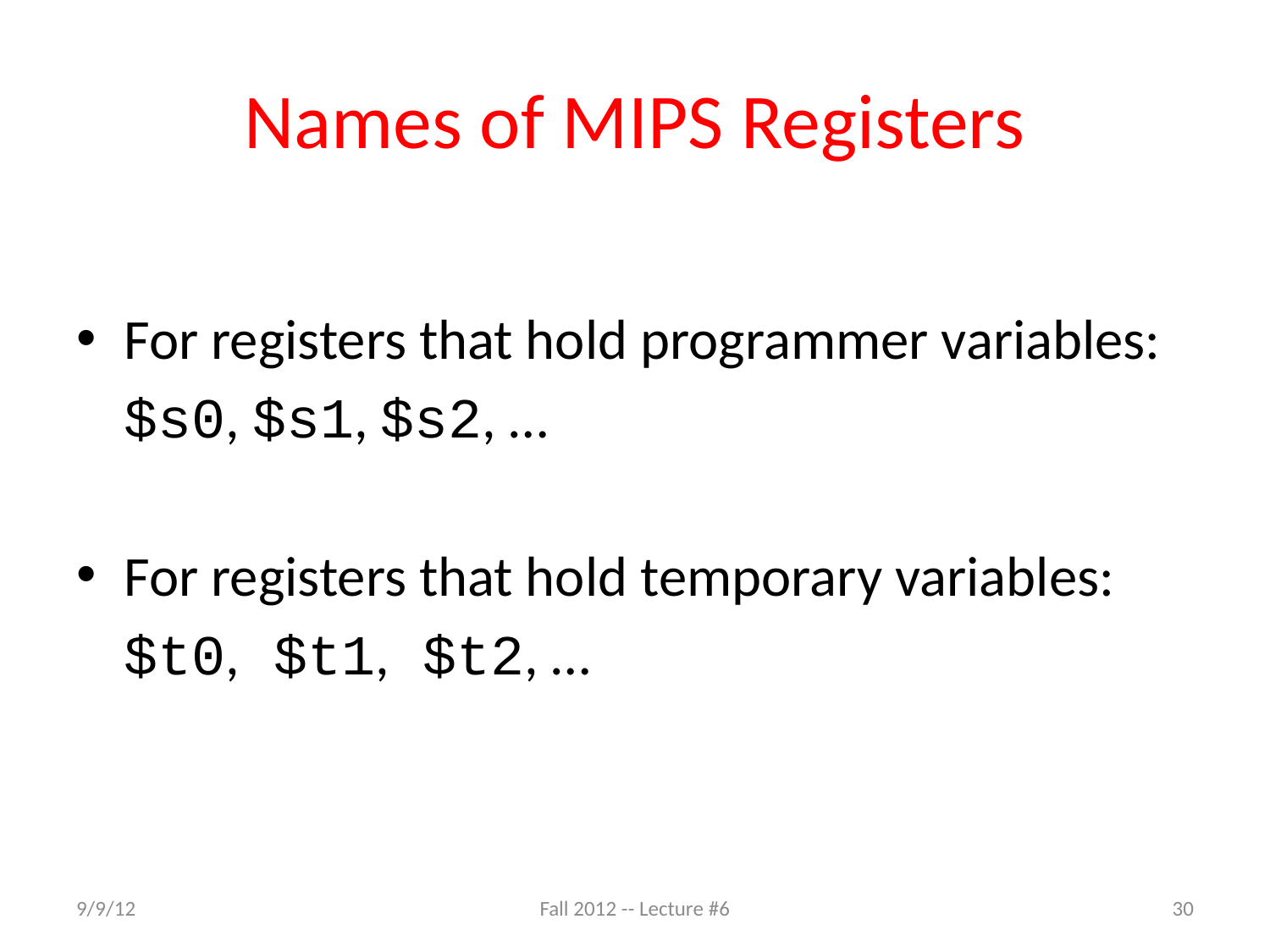

# Names of MIPS Registers

For registers that hold programmer variables:
	$s0, $s1, $s2, …

For registers that hold temporary variables:
	$t0, $t1, $t2, …

9/9/12
Fall 2012 -- Lecture #6
30